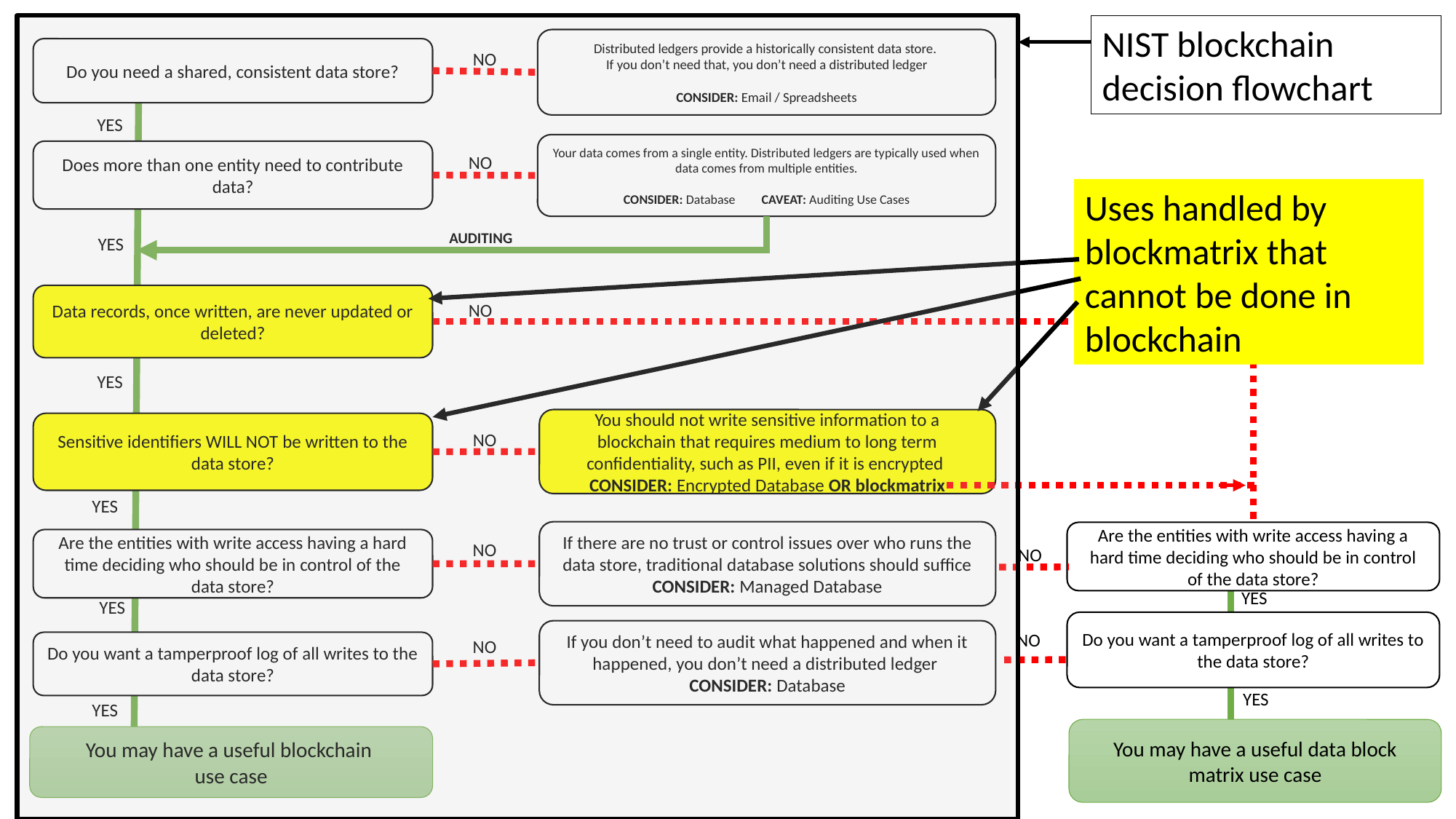

NIST blockchain decision flowchart
Distributed ledgers provide a historically consistent data store.
If you don’t need that, you don’t need a distributed ledger
CONSIDER: Email / Spreadsheets
Do you need a shared, consistent data store?
Your data comes from a single entity. Distributed ledgers are typically used when data comes from multiple entities.

CONSIDER: Database         CAVEAT: Auditing Use Cases
Does more than one entity need to contribute data?
AUDITING
Data records, once written, are never updated or deleted?
You should not write sensitive information to a blockchain that requires medium to long term confidentiality, such as PII, even if it is encrypted
CONSIDER: Encrypted Database OR blockmatrix
Sensitive identifiers WILL NOT be written to the data store?
If there are no trust or control issues over who runs the data store, traditional database solutions should suffice
CONSIDER: Managed Database
Are the entities with write access having a hard time deciding who should be in control of the data store?
If you don’t need to audit what happened and when it happened, you don’t need a distributed ledger
CONSIDER: Database
Do you want a tamperproof log of all writes to the data store?
You may have a useful blockchain
use case
NO
YES
NO
Uses handled by blockmatrix that cannot be done in blockchain
YES
NO
YES
NO
YES
Are the entities with write access having a hard time deciding who should be in control of the data store?
NO
NO
YES
YES
Do you want a tamperproof log of all writes to the data store?
NO
NO
YES
YES
You may have a useful data block matrix use case